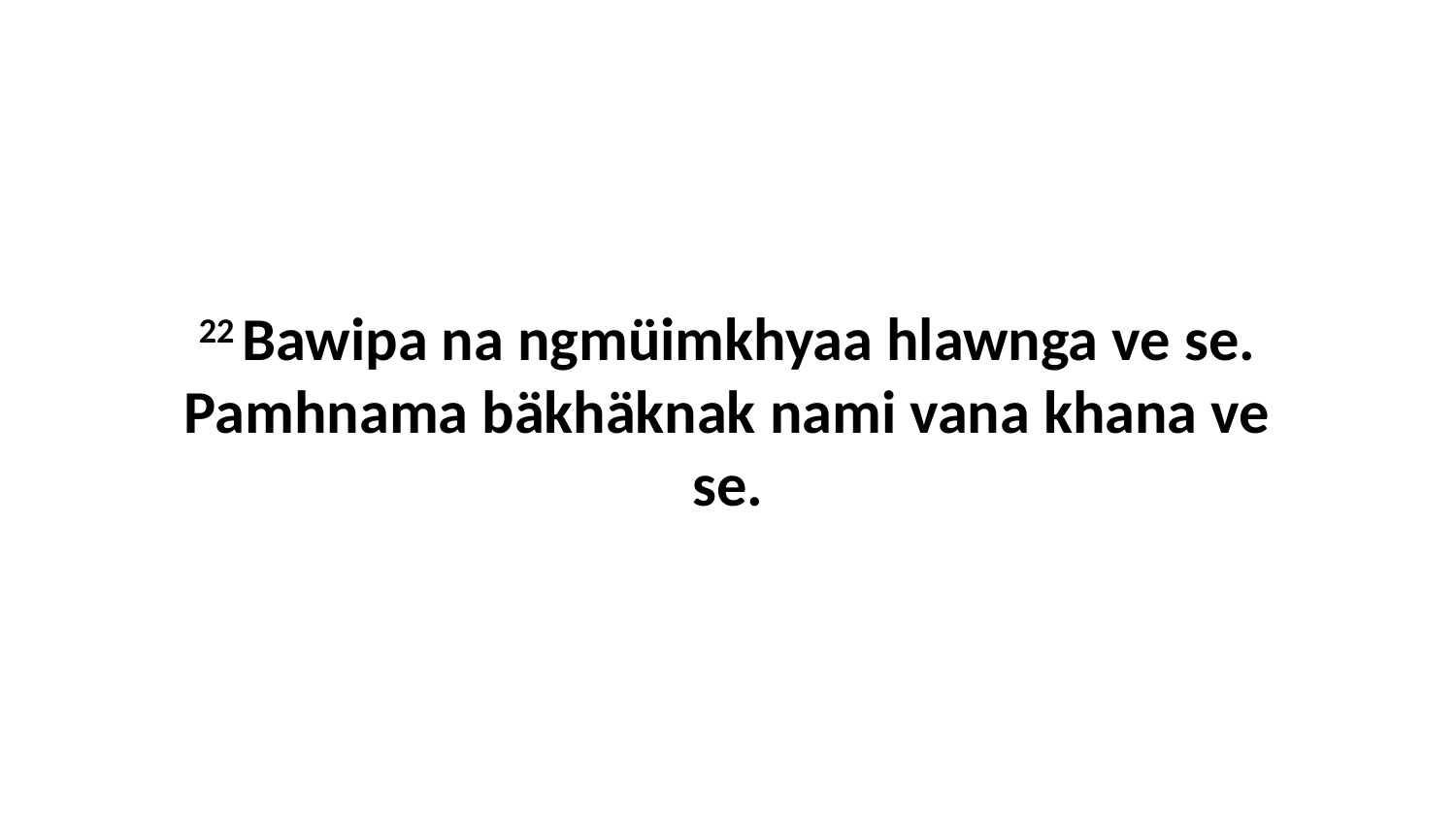

22 Bawipa na ngmüimkhyaa hlawnga ve se. Pamhnama bäkhäknak nami vana khana ve se.